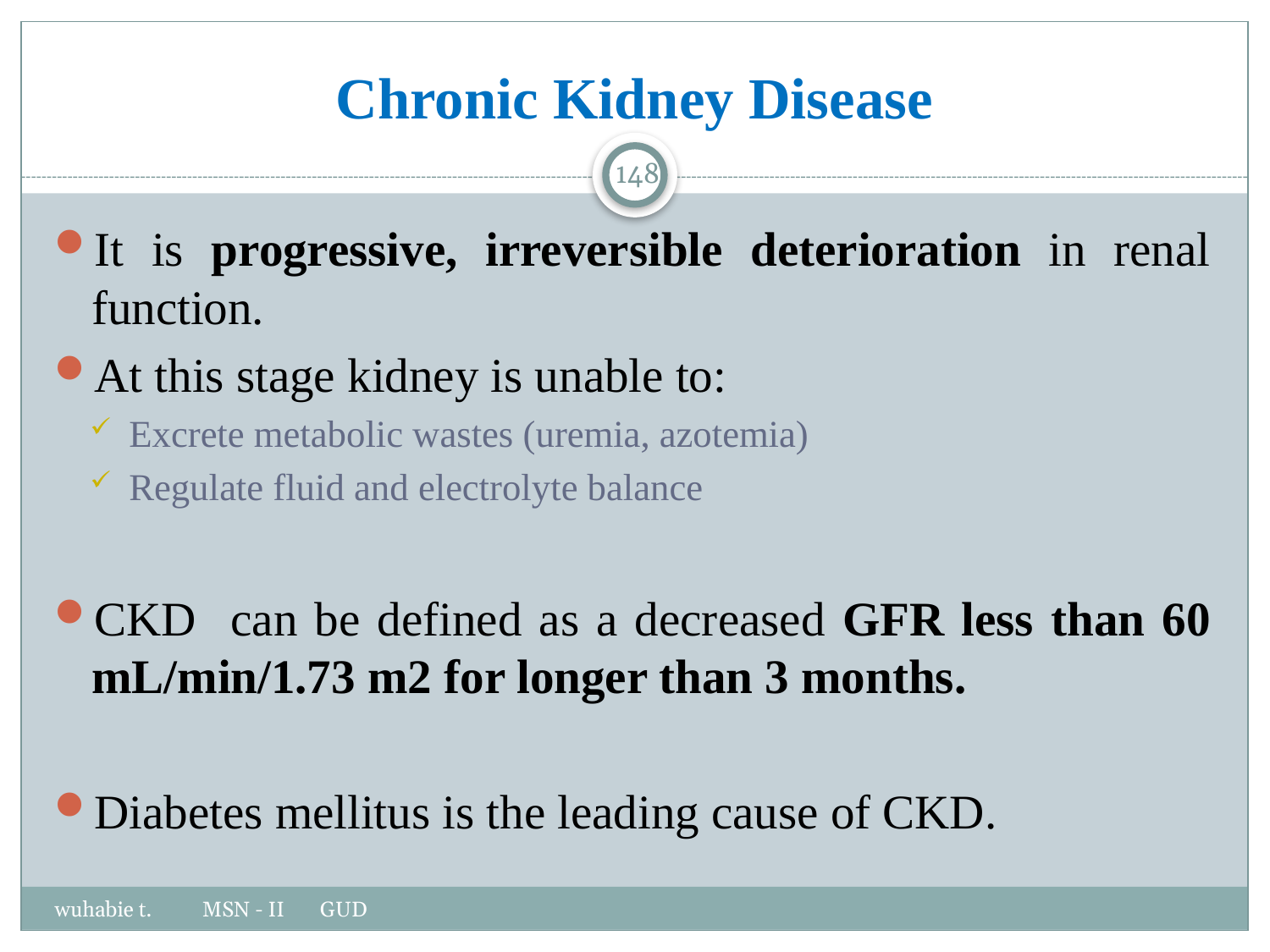

# Chronic Kidney Disease
148
It is progressive, irreversible deterioration in renal function.
At this stage kidney is unable to:
Excrete metabolic wastes (uremia, azotemia)
Regulate fluid and electrolyte balance

CKD  can be defined as a decreased GFR less than 60 mL/min/1.73 m2 for longer than 3 months.

Diabetes mellitus is the leading cause of CKD.

wuhabie t.          MSN - II       GUD